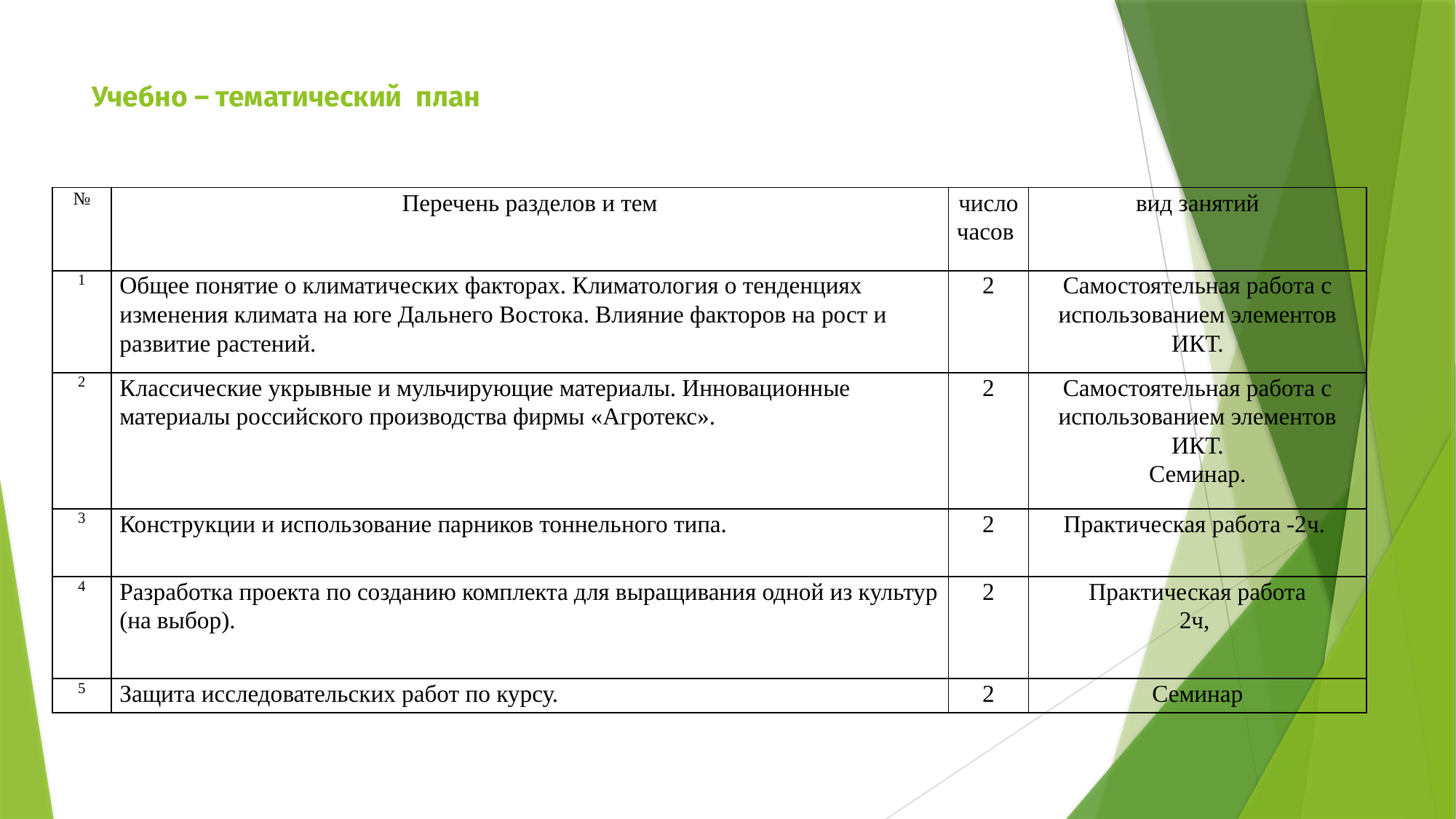

# Учебно – тематический  план
| № | Перечень разделов и тем | число часов | вид занятий |
| --- | --- | --- | --- |
| 1 | Общее понятие о климатических факторах. Климатология о тенденциях изменения климата на юге Дальнего Востока. Влияние факторов на рост и развитие растений. | 2 | Самостоятельная работа с использованием элементов ИКТ. |
| 2 | Классические укрывные и мульчирующие материалы. Инновационные материалы российского производства фирмы «Агротекс». | 2 | Самостоятельная работа с использованием элементов ИКТ. Семинар. |
| 3 | Конструкции и использование парников тоннельного типа. | 2 | Практическая работа -2ч. |
| 4 | Разработка проекта по созданию комплекта для выращивания одной из культур (на выбор). | 2 | Практическая работа 2ч, |
| 5 | Защита исследовательских работ по курсу. | 2 | Семинар |